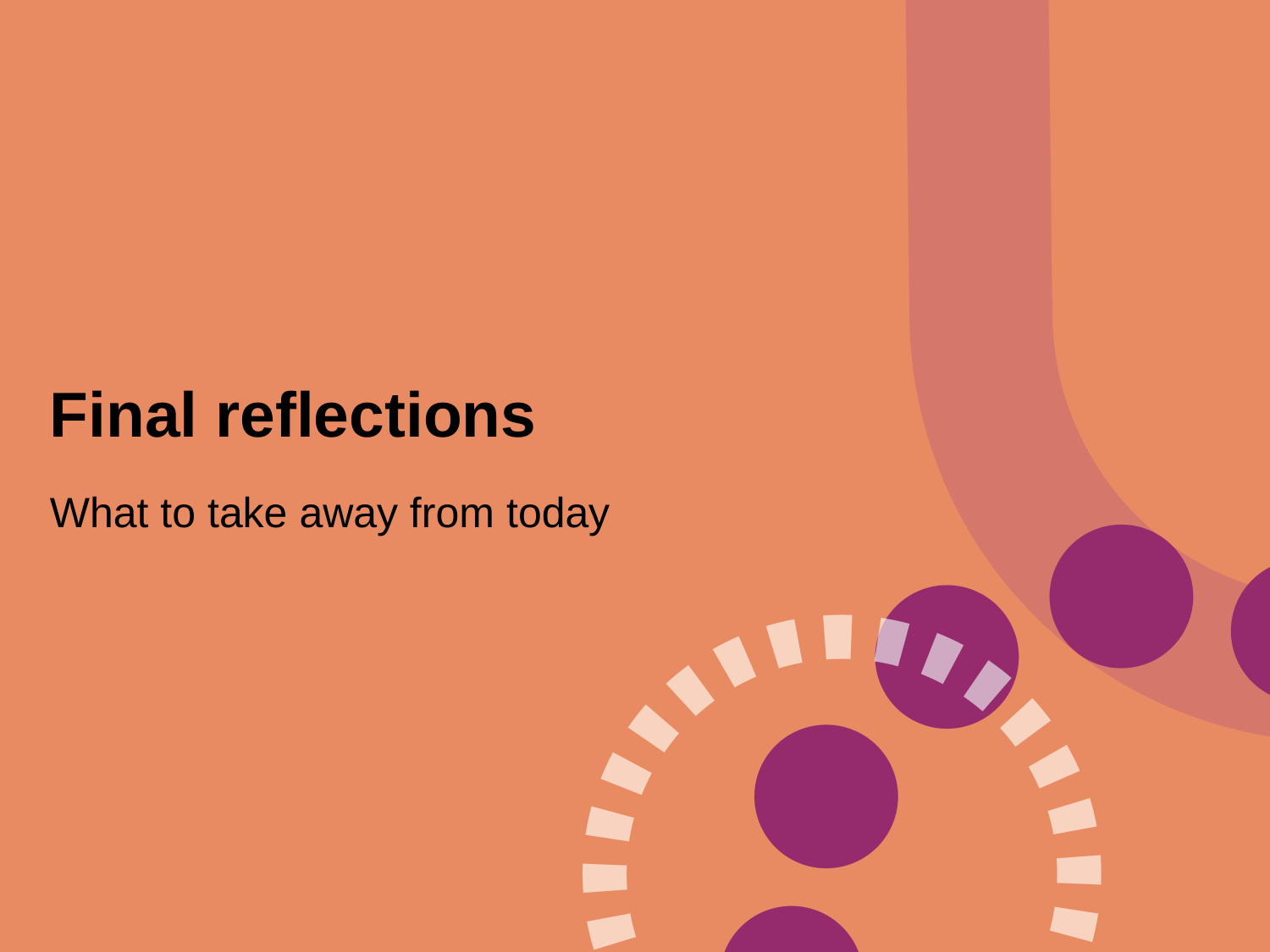

# Final reflections
What to take away from today